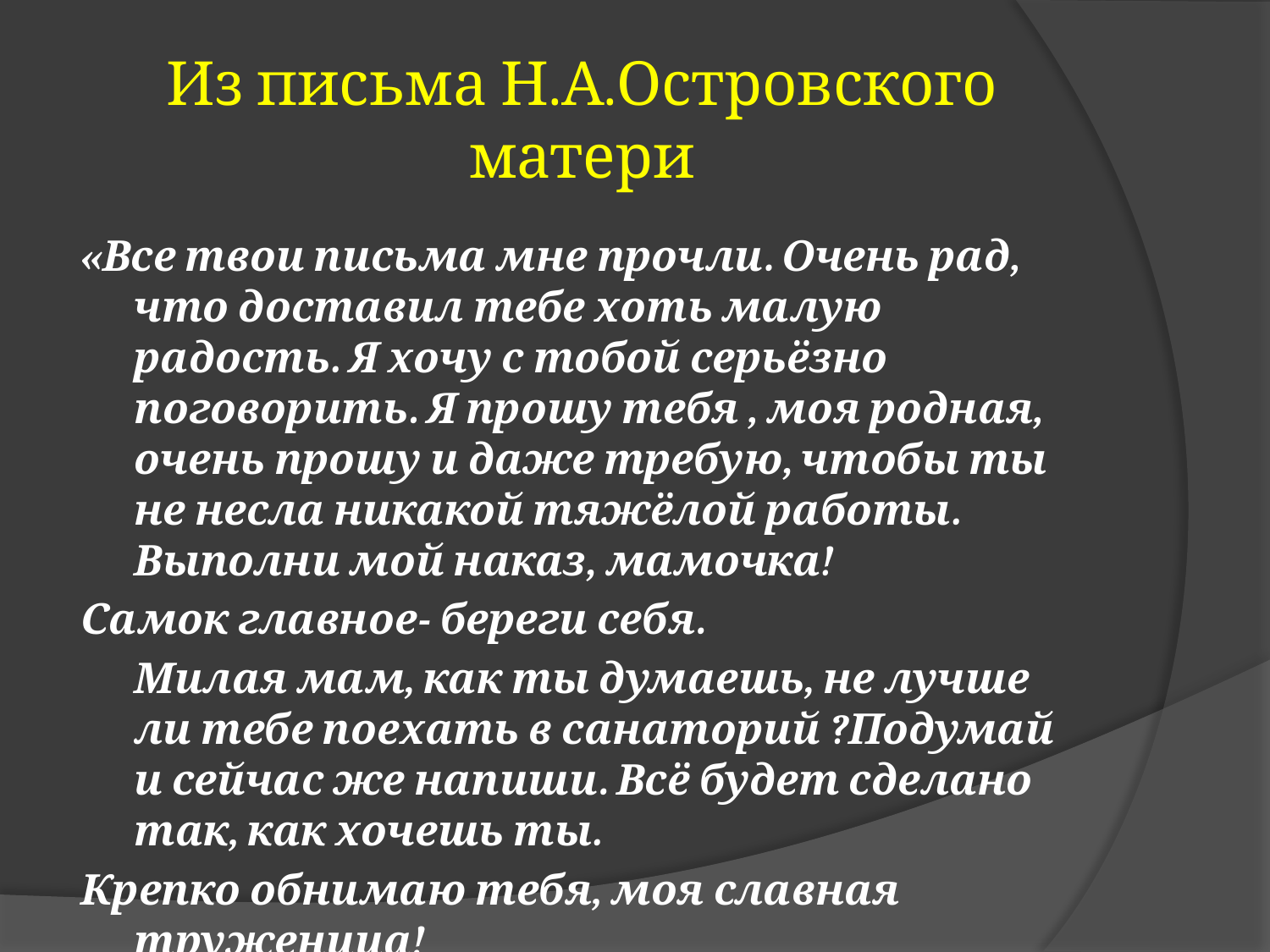

# Из письма Н.А.Островского матери
«Все твои письма мне прочли. Очень рад, что доставил тебе хоть малую радость. Я хочу с тобой серьёзно поговорить. Я прошу тебя , моя родная, очень прошу и даже требую, чтобы ты не несла никакой тяжёлой работы. Выполни мой наказ, мамочка!
Самок главное- береги себя.
	Милая мам, как ты думаешь, не лучше ли тебе поехать в санаторий ?Подумай и сейчас же напиши. Всё будет сделано так, как хочешь ты.
Крепко обнимаю тебя, моя славная труженица!